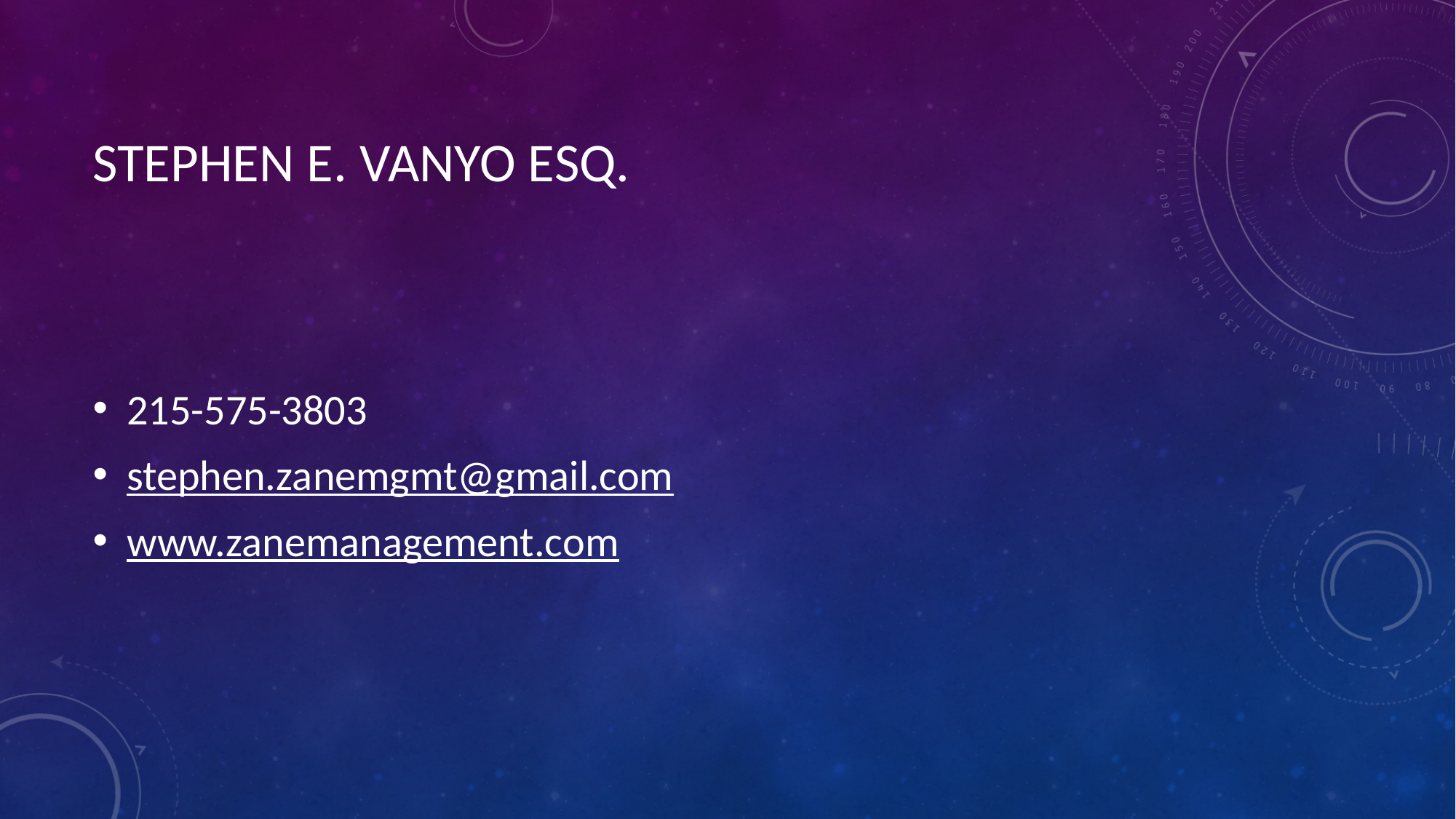

# Stephen E. Vanyo Esq.
215-575-3803
stephen.zanemgmt@gmail.com
www.zanemanagement.com